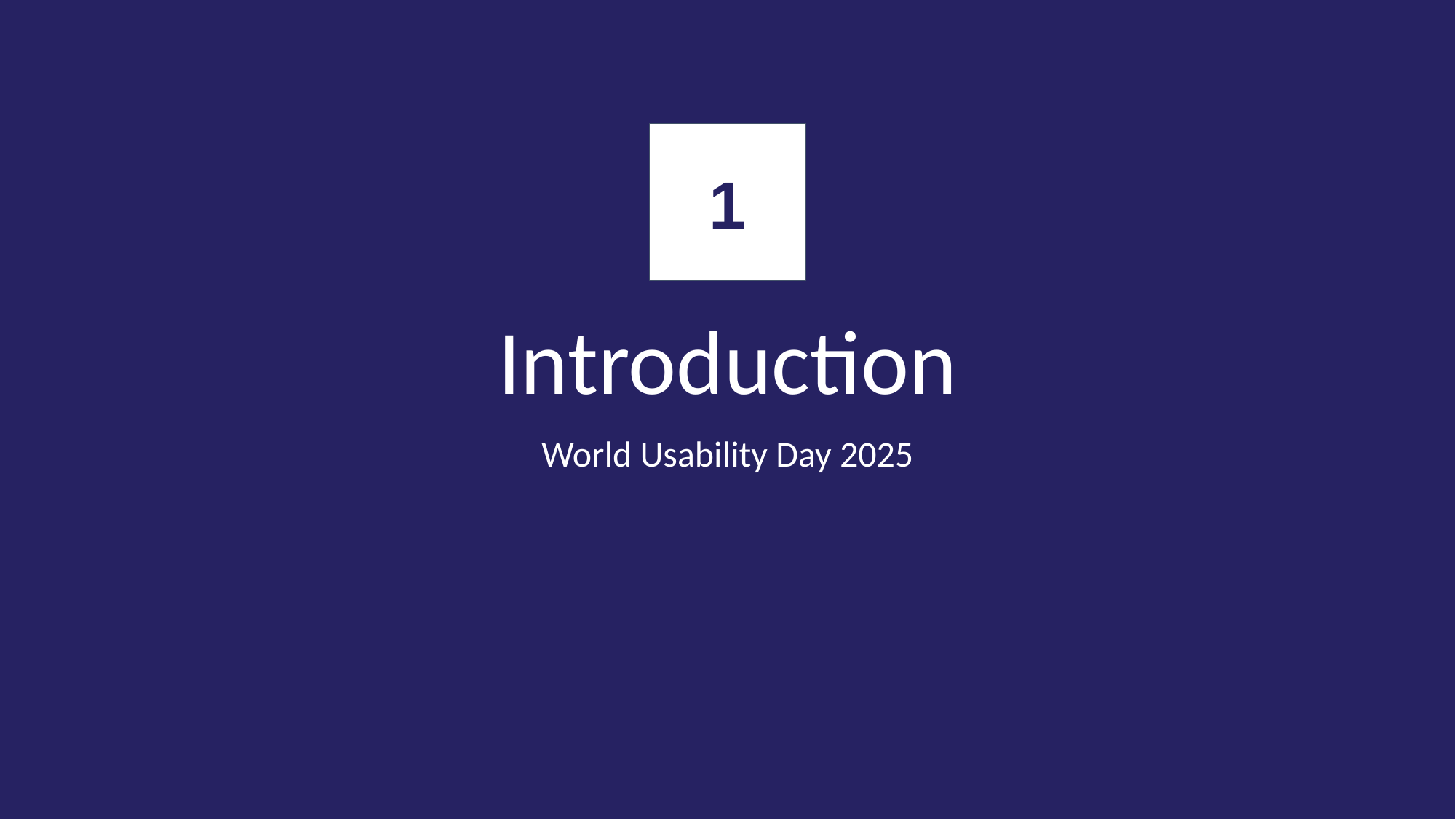

1
# Introduction
World Usability Day 2025